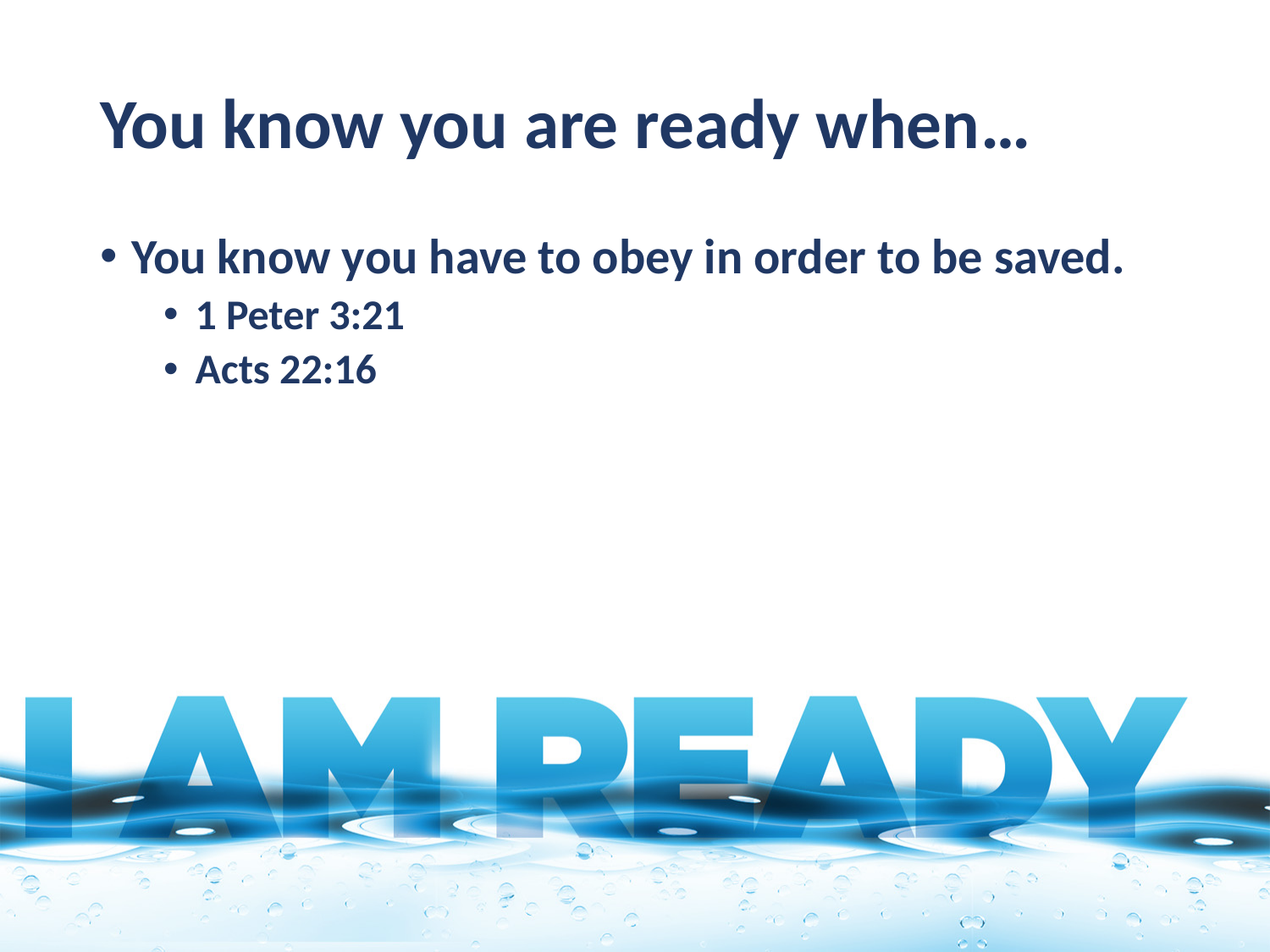

# You know you are ready when…
You know you have to obey in order to be saved.
1 Peter 3:21
Acts 22:16